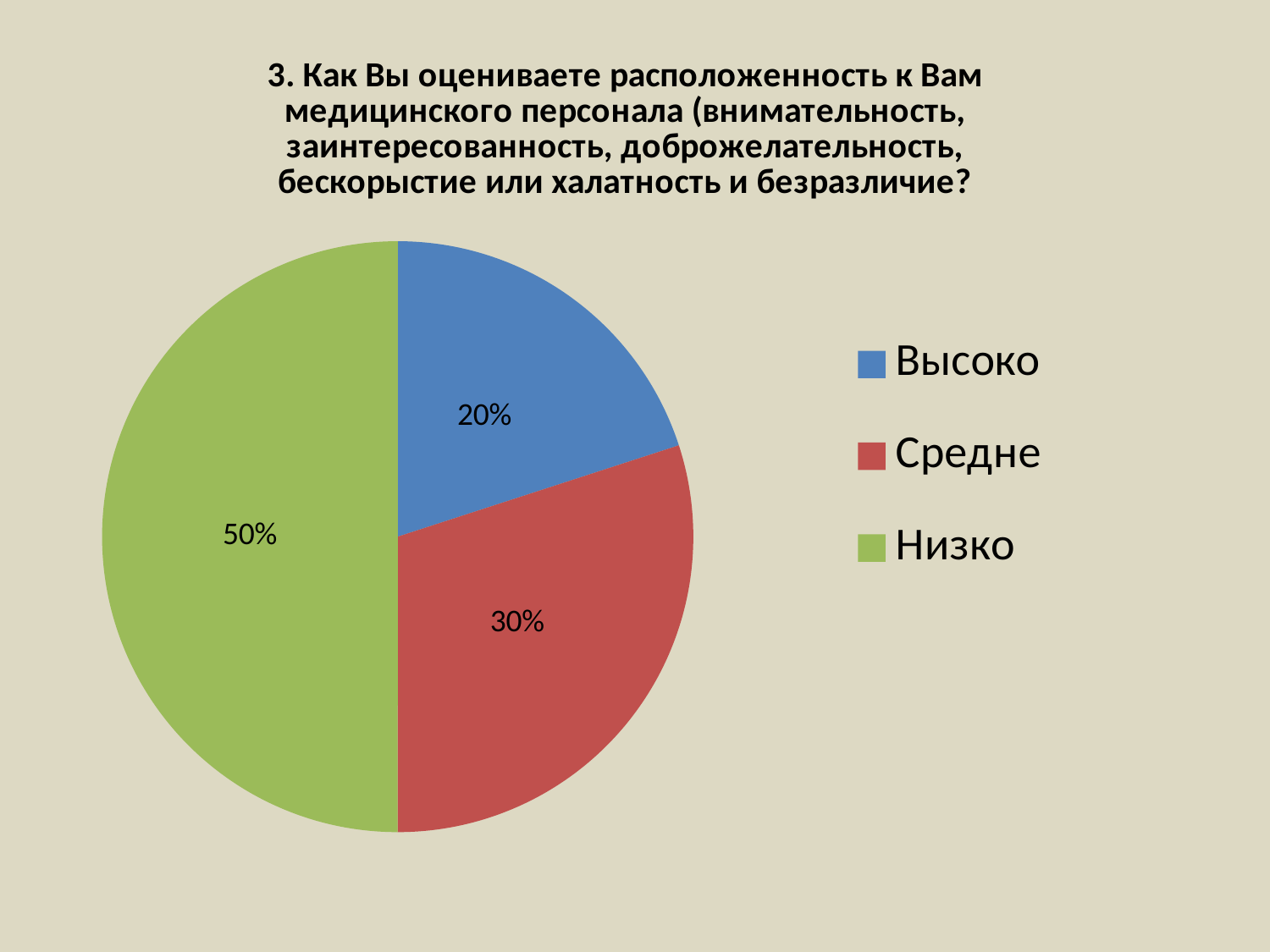

### Chart: 3. Как Вы оцениваете расположенность к Вам медицинского персонала (внимательность, заинтересованность, доброжелательность, бескорыстие или халатность и безразличие?

| Category | 3. Как Вы оцениваете расположенность к Вам медицинского персонала (внимательность, заинтересованность, доброжелательность, бескорыстие или халатность и безразличие? |
|---|---|
| Высоко | 0.2 |
| Средне | 0.30000000000000004 |
| Низко  | 0.5 |